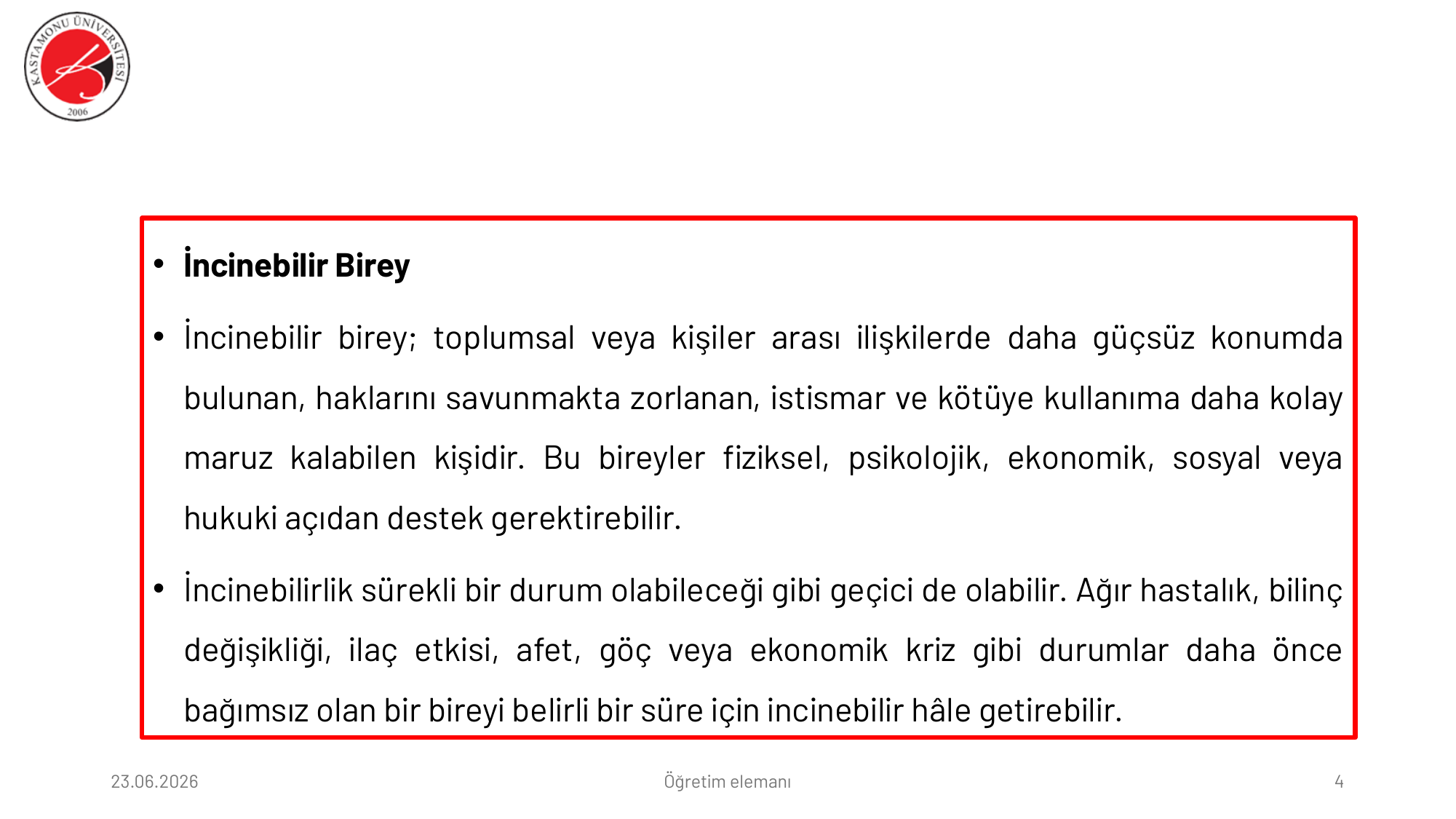

#
İncinebilir Birey
İncinebilir birey; toplumsal veya kişiler arası ilişkilerde daha güçsüz konumda bulunan, haklarını savunmakta zorlanan, istismar ve kötüye kullanıma daha kolay maruz kalabilen kişidir. Bu bireyler fiziksel, psikolojik, ekonomik, sosyal veya hukuki açıdan destek gerektirebilir.
İncinebilirlik sürekli bir durum olabileceği gibi geçici de olabilir. Ağır hastalık, bilinç değişikliği, ilaç etkisi, afet, göç veya ekonomik kriz gibi durumlar daha önce bağımsız olan bir bireyi belirli bir süre için incinebilir hâle getirebilir.

23.06.2026
Öğretim elemanı
4